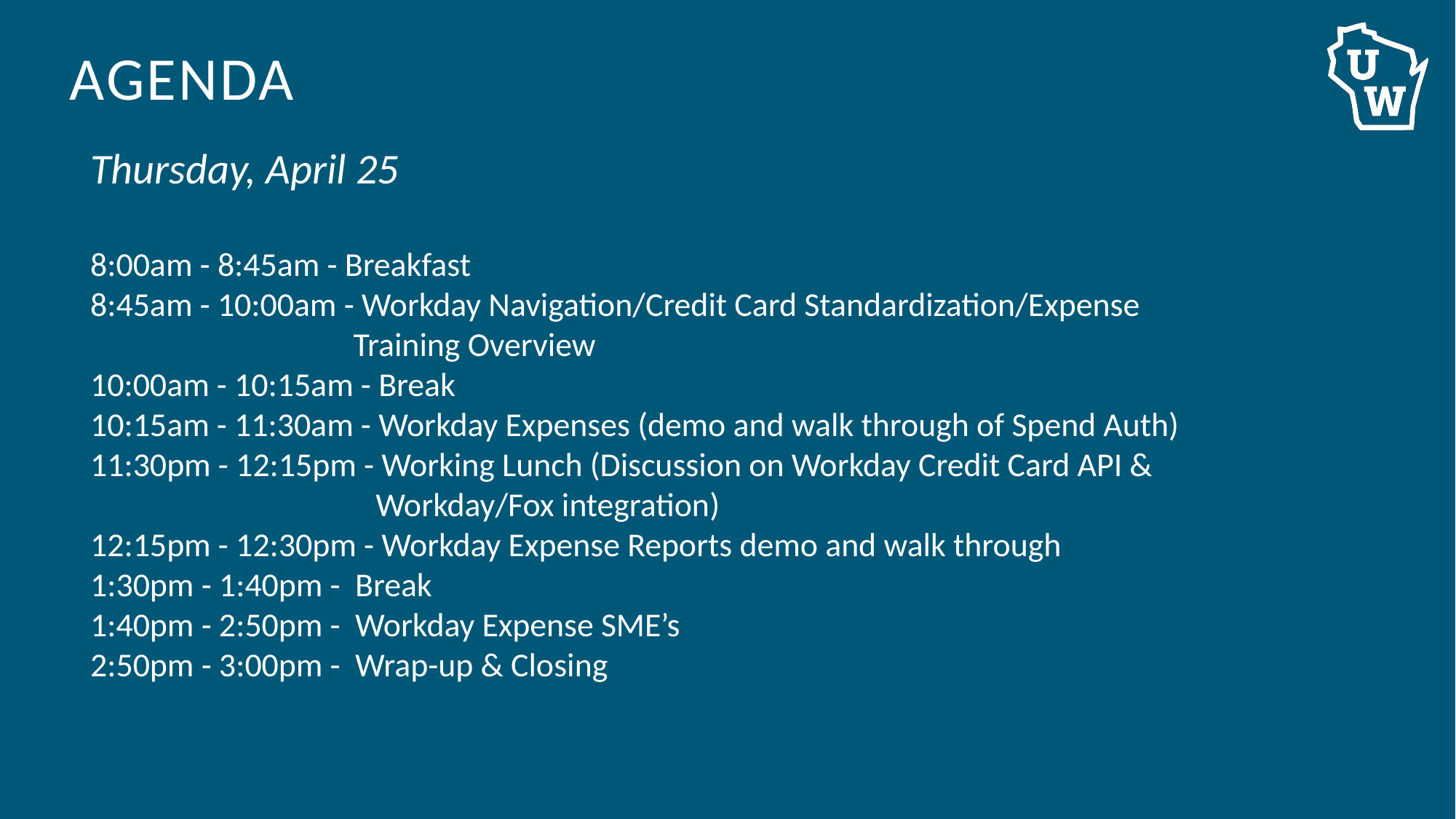

Agenda
Thursday, April 25

8:00am - 8:45am - Breakfast
8:45am - 10:00am - Workday Navigation/Credit Card Standardization/Expense 			      Training Overview
10:00am - 10:15am - Break
10:15am - 11:30am - Workday Expenses (demo and walk through of Spend Auth)
11:30pm - 12:15pm - Working Lunch (Discussion on Workday Credit Card API & 			         Workday/Fox integration​)
12:15pm - 12:30pm - Workday Expense Reports demo and walk through
1:30pm - 1:40pm -  Break
1:40pm - 2:50pm -  Workday Expense SME’s
2:50pm - 3:00pm -  Wrap-up & Closing